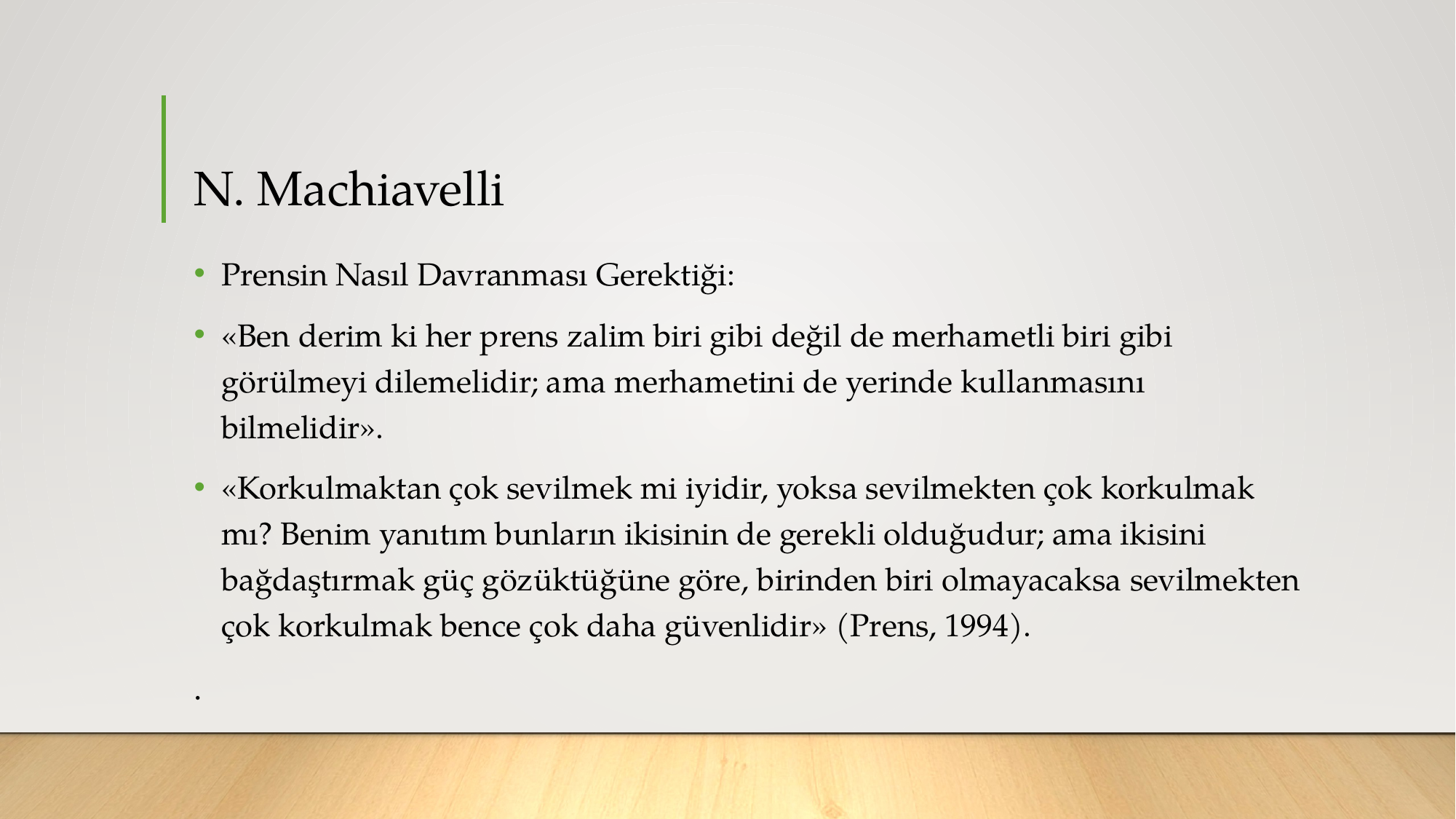

# N. Machiavelli
Prensin Nasıl Davranması Gerektiği:
«Ben derim ki her prens zalim biri gibi değil de merhametli biri gibi görülmeyi dilemelidir; ama merhametini de yerinde kullanmasını bilmelidir».
«Korkulmaktan çok sevilmek mi iyidir, yoksa sevilmekten çok korkulmak mı? Benim yanıtım bunların ikisinin de gerekli olduğudur; ama ikisini bağdaştırmak güç gözüktüğüne göre, birinden biri olmayacaksa sevilmekten çok korkulmak bence çok daha güvenlidir» (Prens, 1994).
.